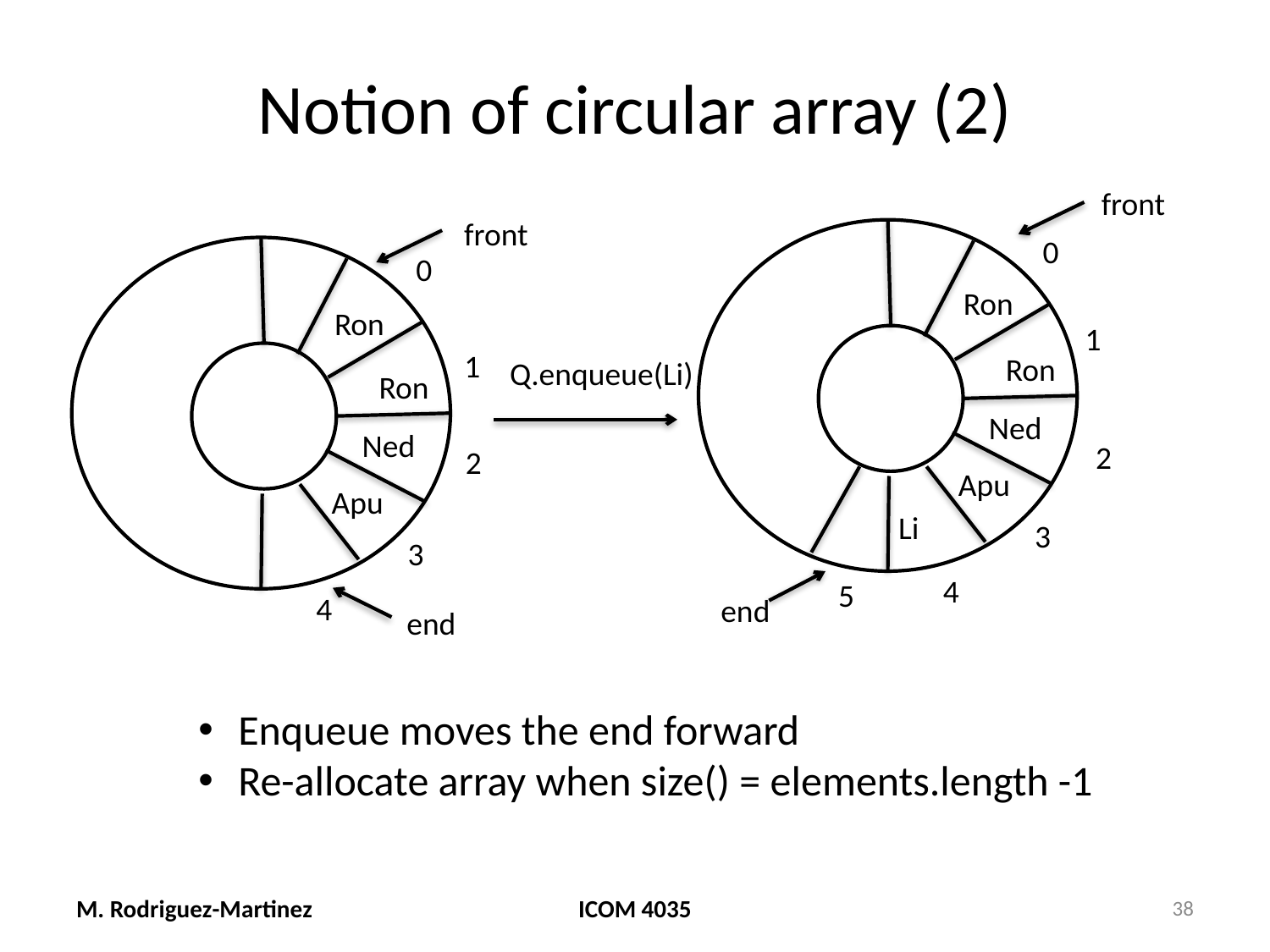

# Notion of circular array (2)
front
front

0

0
Ron
Ron
1

1
Ron

Q.enqueue(Li)
Ron
Ned
Ned
2
2
Apu
Apu
Li
3
3
4
5
4
end
end
Enqueue moves the end forward
Re-allocate array when size() = elements.length -1

M. Rodriguez-Martinez
ICOM 4035
38